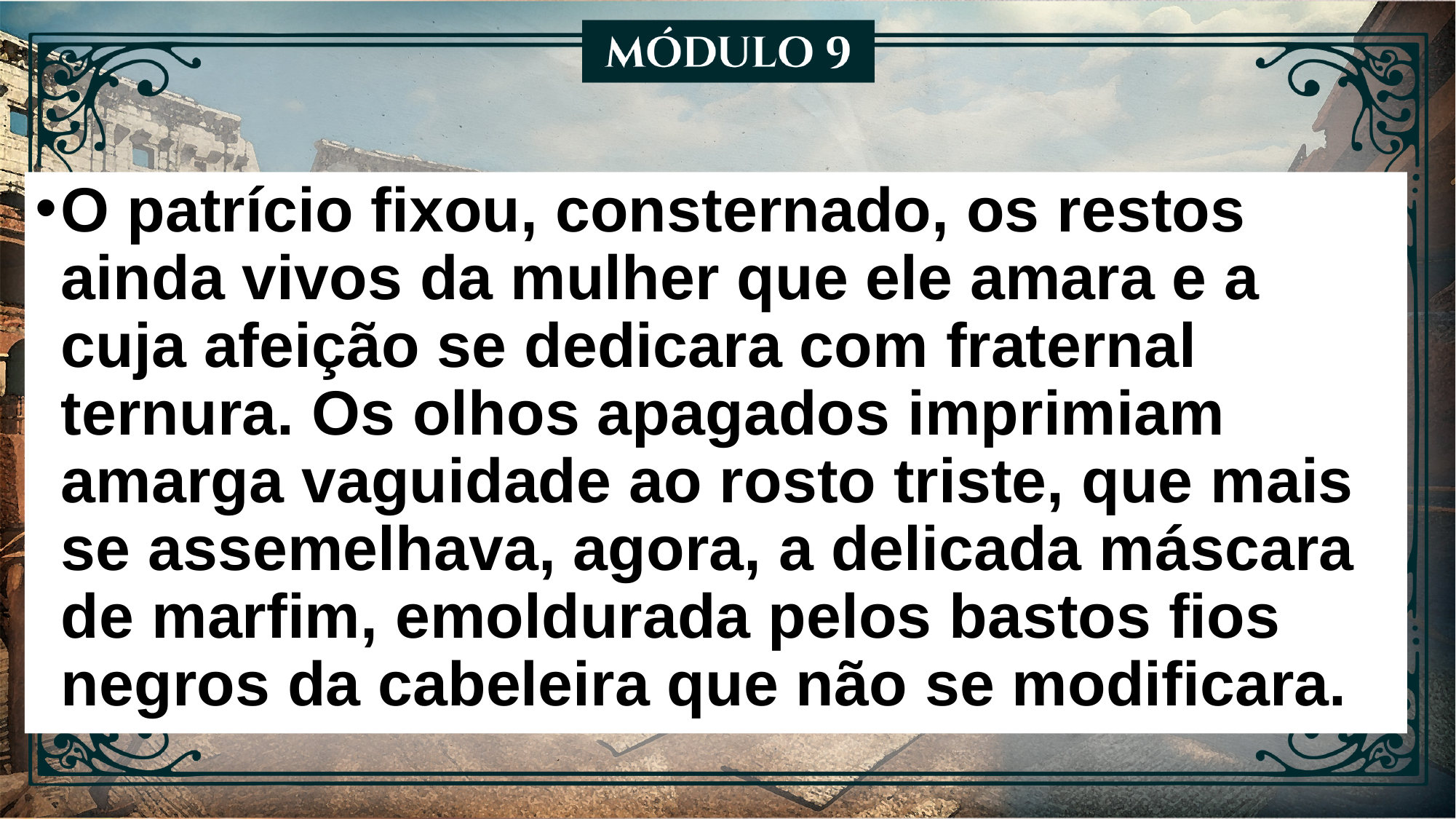

O patrício fixou, consternado, os restos ainda vivos da mulher que ele amara e a cuja afeição se dedicara com fraternal ternura. Os olhos apagados imprimiam amarga vaguidade ao rosto triste, que mais se assemelhava, agora, a delicada máscara de marfim, emoldurada pelos bastos fios negros da cabeleira que não se modificara.